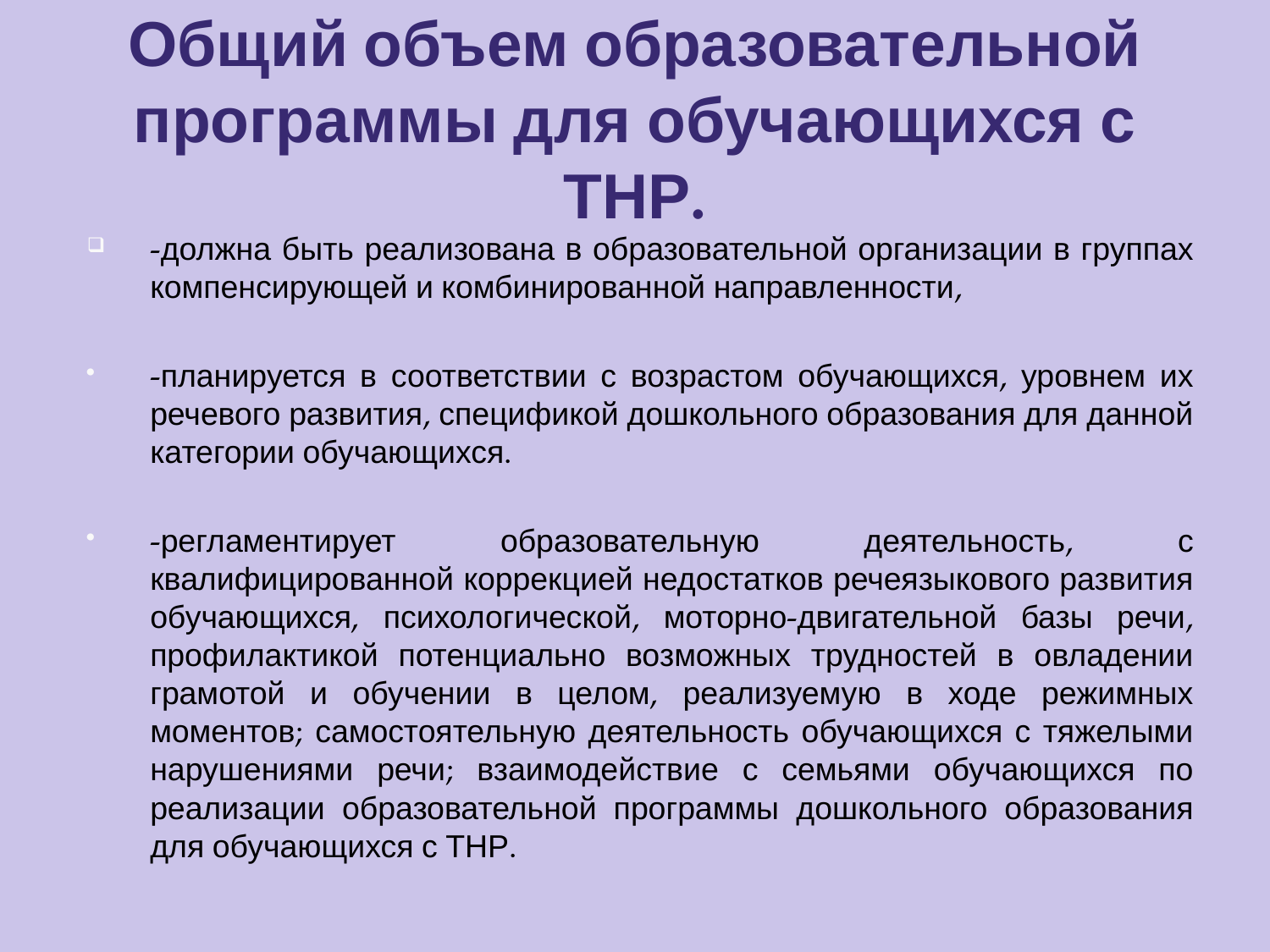

# Общий объем образовательной программы для обучающихся с ТНР.
-должна быть реализована в образовательной организации в группах компенсирующей и комбинированной направленности,

-планируется в соответствии с возрастом обучающихся, уровнем их речевого развития, спецификой дошкольного образования для данной категории обучающихся.

-регламентирует образовательную деятельность, с квалифицированной коррекцией недостатков речеязыкового развития обучающихся, психологической, моторно-двигательной базы речи, профилактикой потенциально возможных трудностей в овладении грамотой и обучении в целом, реализуемую в ходе режимных моментов; самостоятельную деятельность обучающихся с тяжелыми нарушениями речи; взаимодействие с семьями обучающихся по реализации образовательной программы дошкольного образования для обучающихся с ТНР.